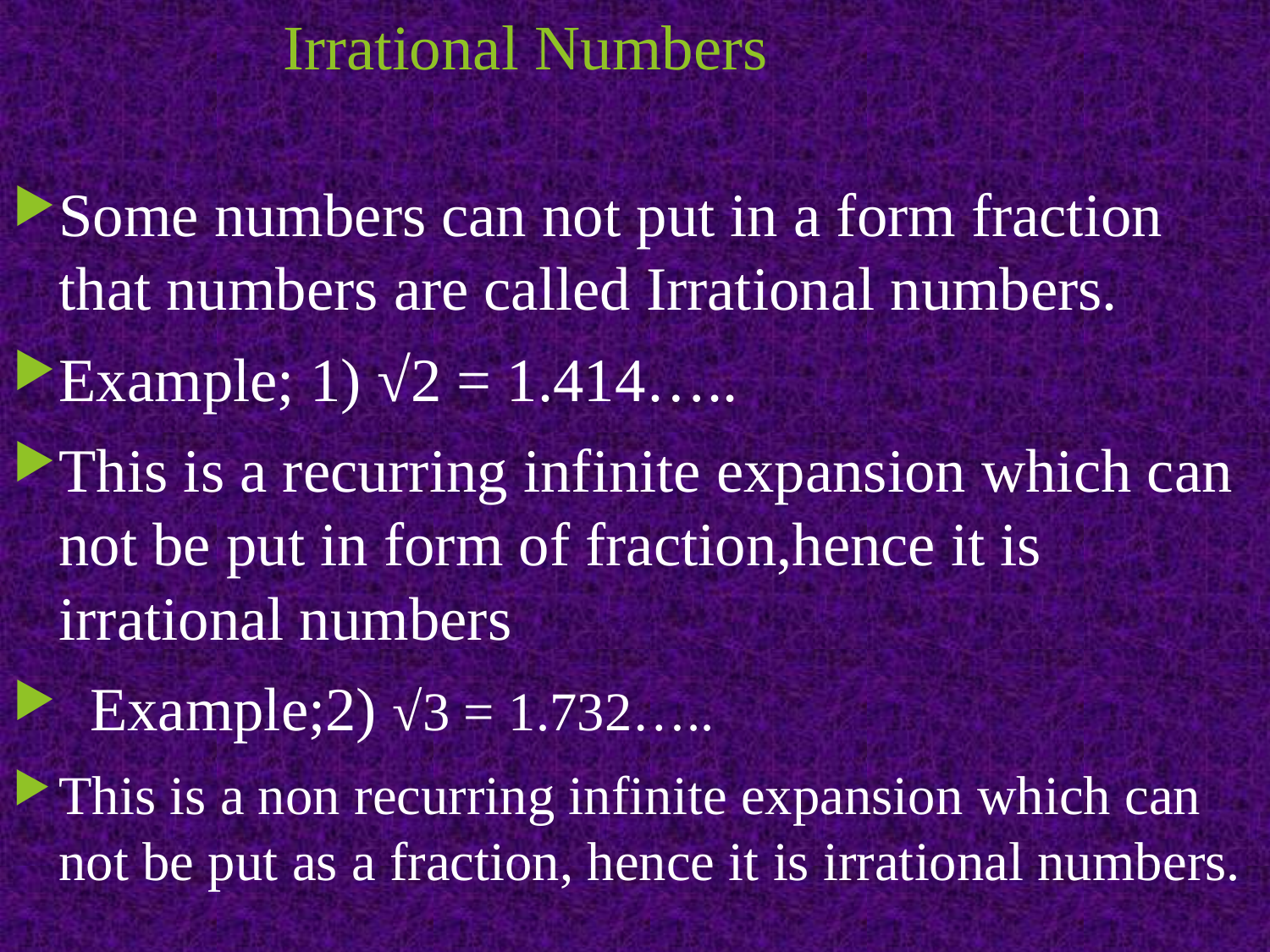

# Irrational Numbers
Some numbers can not put in a form fraction that numbers are called Irrational numbers.
Example; 1) √2 = 1.414…..
This is a recurring infinite expansion which can not be put in form of fraction,hence it is irrational numbers
  Example;2) √3 = 1.732…..
This is a non recurring infinite expansion which can not be put as a fraction, hence it is irrational numbers.